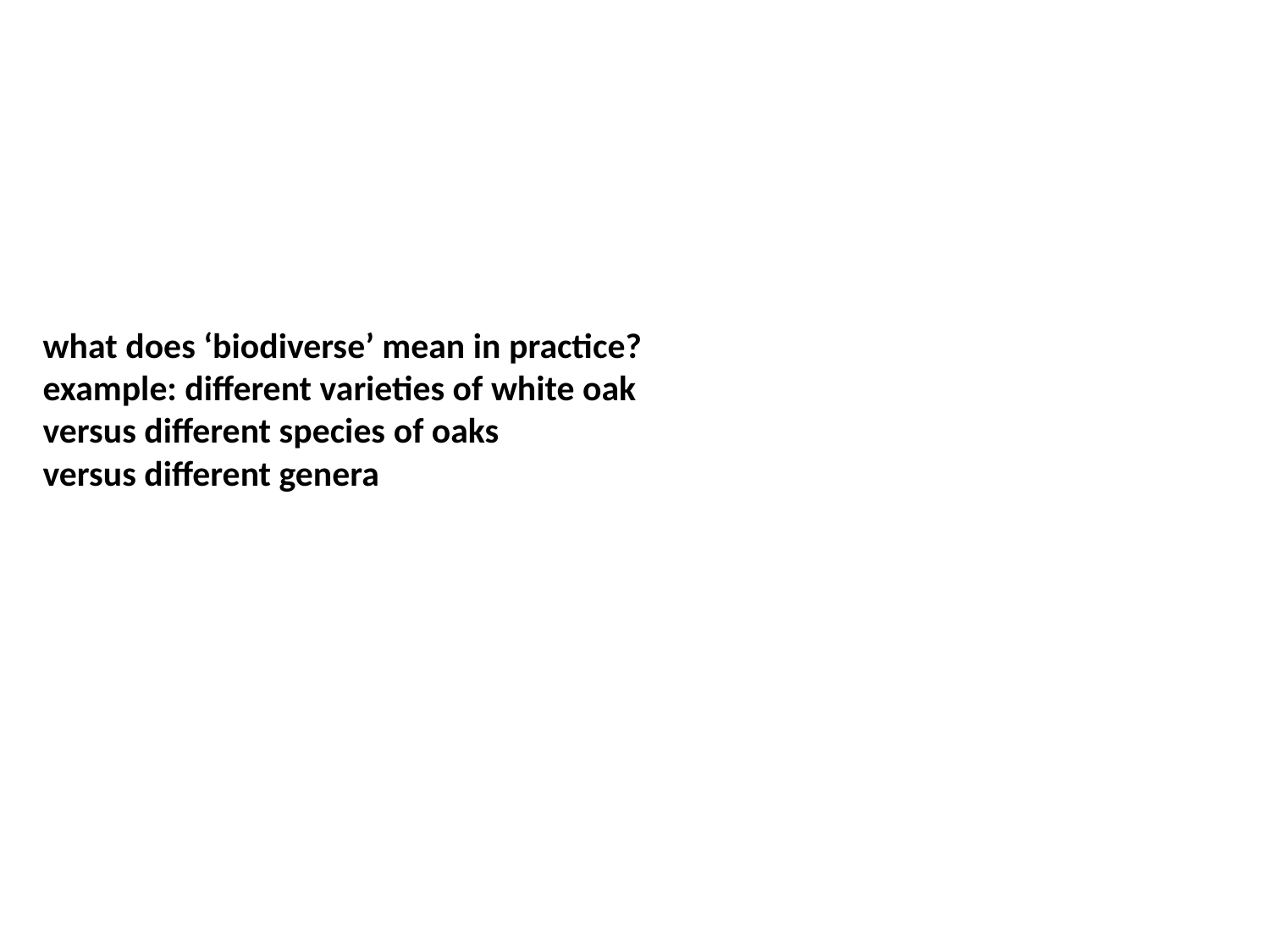

what does ‘biodiverse’ mean in practice?
example: different varieties of white oak
versus different species of oaks
versus different genera